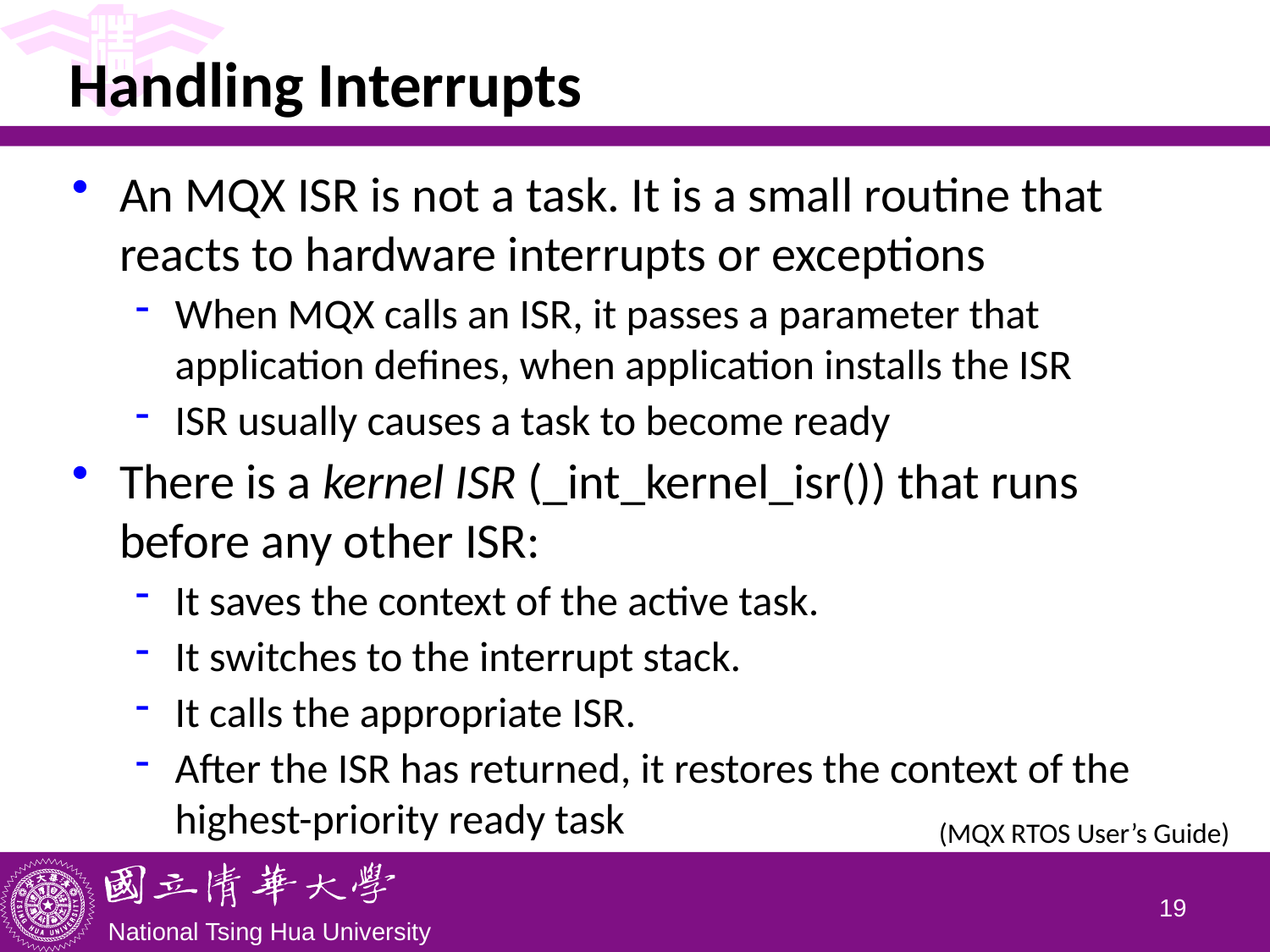

# Handling Interrupts
An MQX ISR is not a task. It is a small routine that reacts to hardware interrupts or exceptions
When MQX calls an ISR, it passes a parameter that application defines, when application installs the ISR
ISR usually causes a task to become ready
There is a kernel ISR (_int_kernel_isr()) that runs before any other ISR:
It saves the context of the active task.
It switches to the interrupt stack.
It calls the appropriate ISR.
After the ISR has returned, it restores the context of the highest-priority ready task
(MQX RTOS User’s Guide)
19